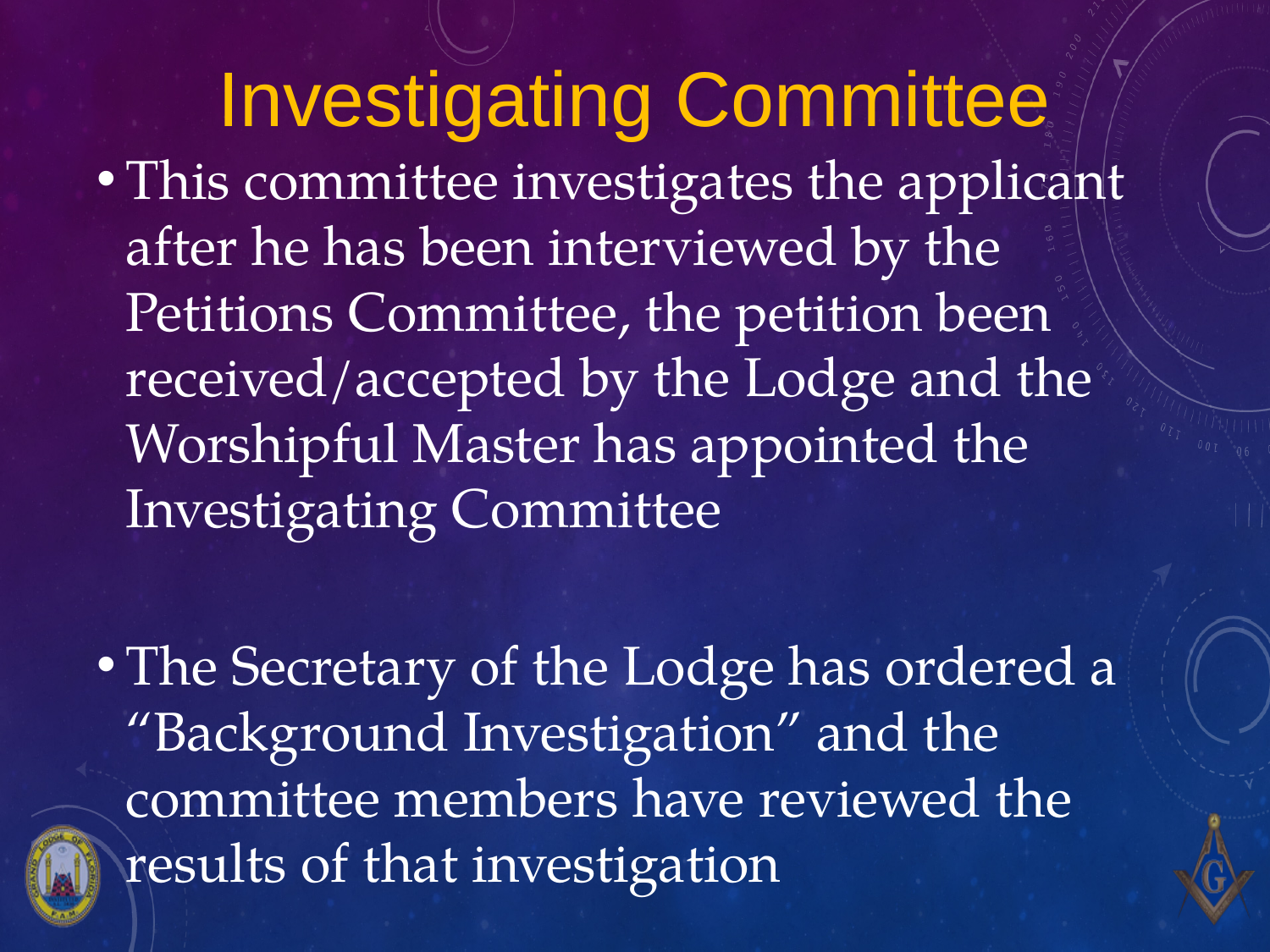

# Investigating Committee
This committee investigates the applicant after he has been interviewed by the Petitions Committee, the petition been received/accepted by the Lodge and the Worshipful Master has appointed the Investigating Committee

The Secretary of the Lodge has ordered a “Background Investigation” and the committee members have reviewed the results of that investigation